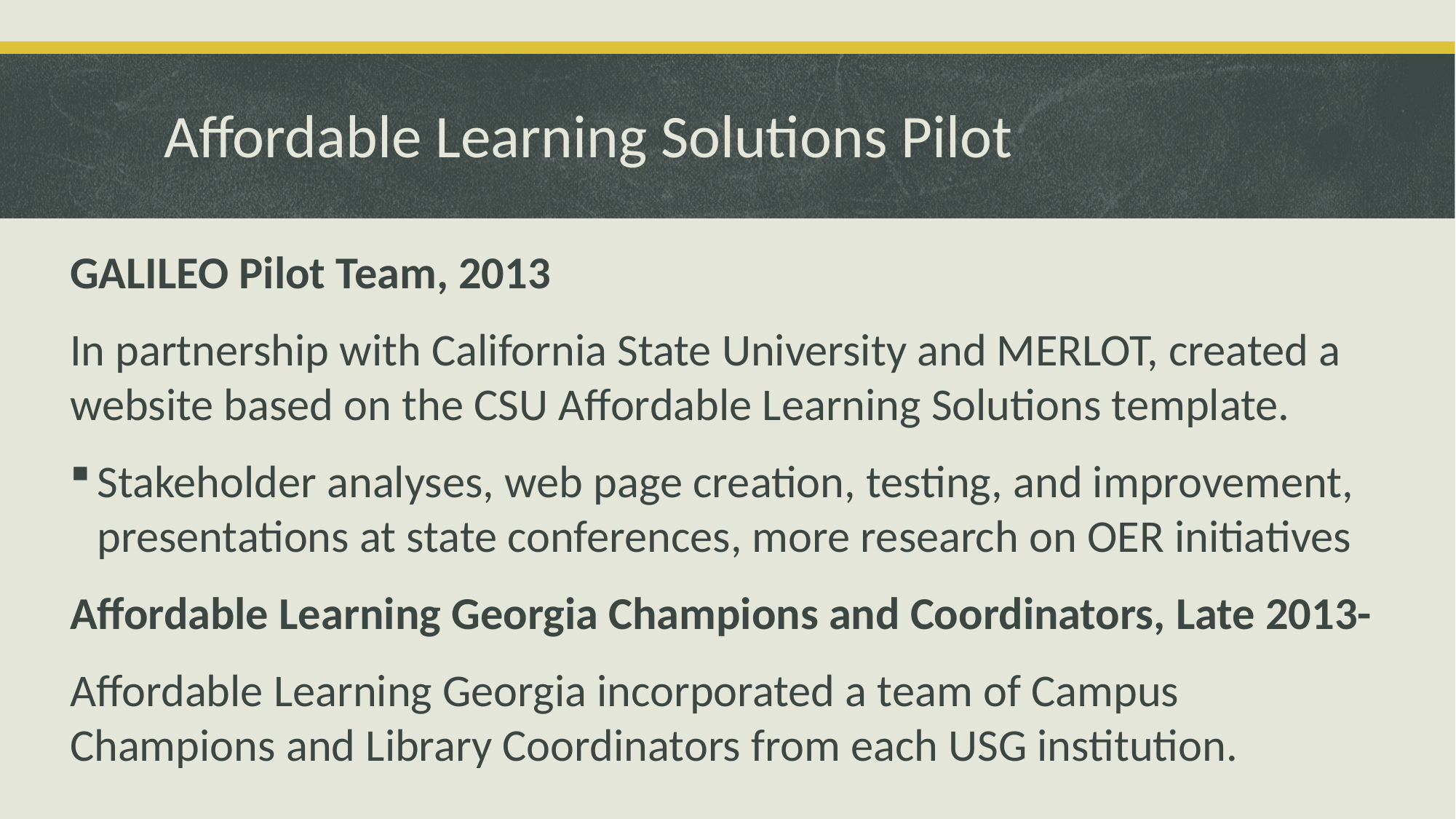

# Affordable Learning Solutions Pilot
GALILEO Pilot Team, 2013
In partnership with California State University and MERLOT, created a website based on the CSU Affordable Learning Solutions template.
Stakeholder analyses, web page creation, testing, and improvement, presentations at state conferences, more research on OER initiatives
Affordable Learning Georgia Champions and Coordinators, Late 2013-
Affordable Learning Georgia incorporated a team of Campus Champions and Library Coordinators from each USG institution.